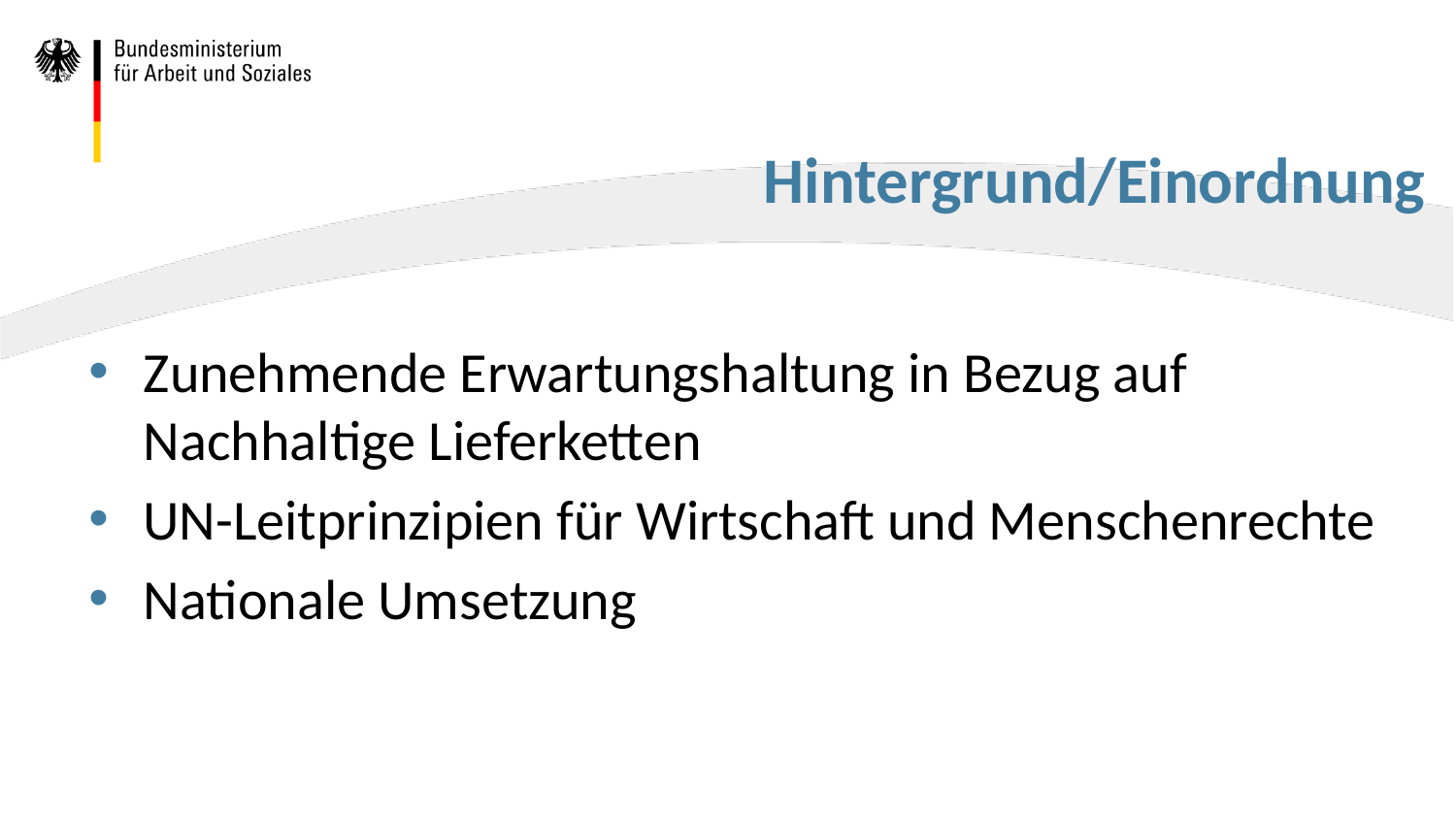

# Hintergrund/Einordnung
Zunehmende Erwartungshaltung in Bezug auf Nachhaltige Lieferketten
UN-Leitprinzipien für Wirtschaft und Menschenrechte
Nationale Umsetzung